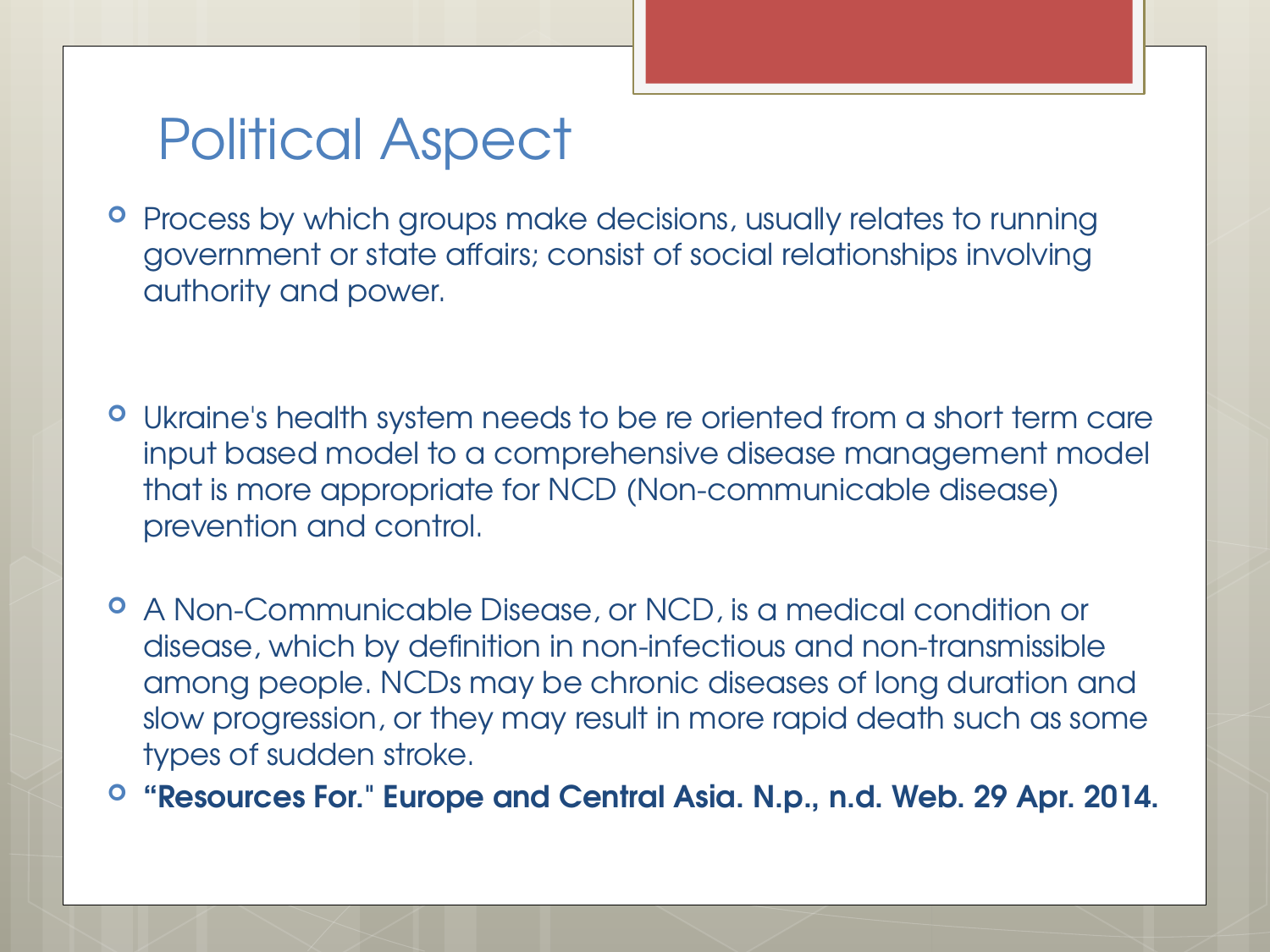

# Political Aspect
Process by which groups make decisions, usually relates to running government or state affairs; consist of social relationships involving authority and power.

Ukraine's health system needs to be re oriented from a short term care input based model to a comprehensive disease management model that is more appropriate for NCD (Non-communicable disease) prevention and control.

A Non-Communicable Disease, or NCD, is a medical condition or disease, which by definition in non-infectious and non-transmissible among people. NCDs may be chronic diseases of long duration and slow progression, or they may result in more rapid death such as some types of sudden stroke.
“Resources For." Europe and Central Asia. N.p., n.d. Web. 29 Apr. 2014.